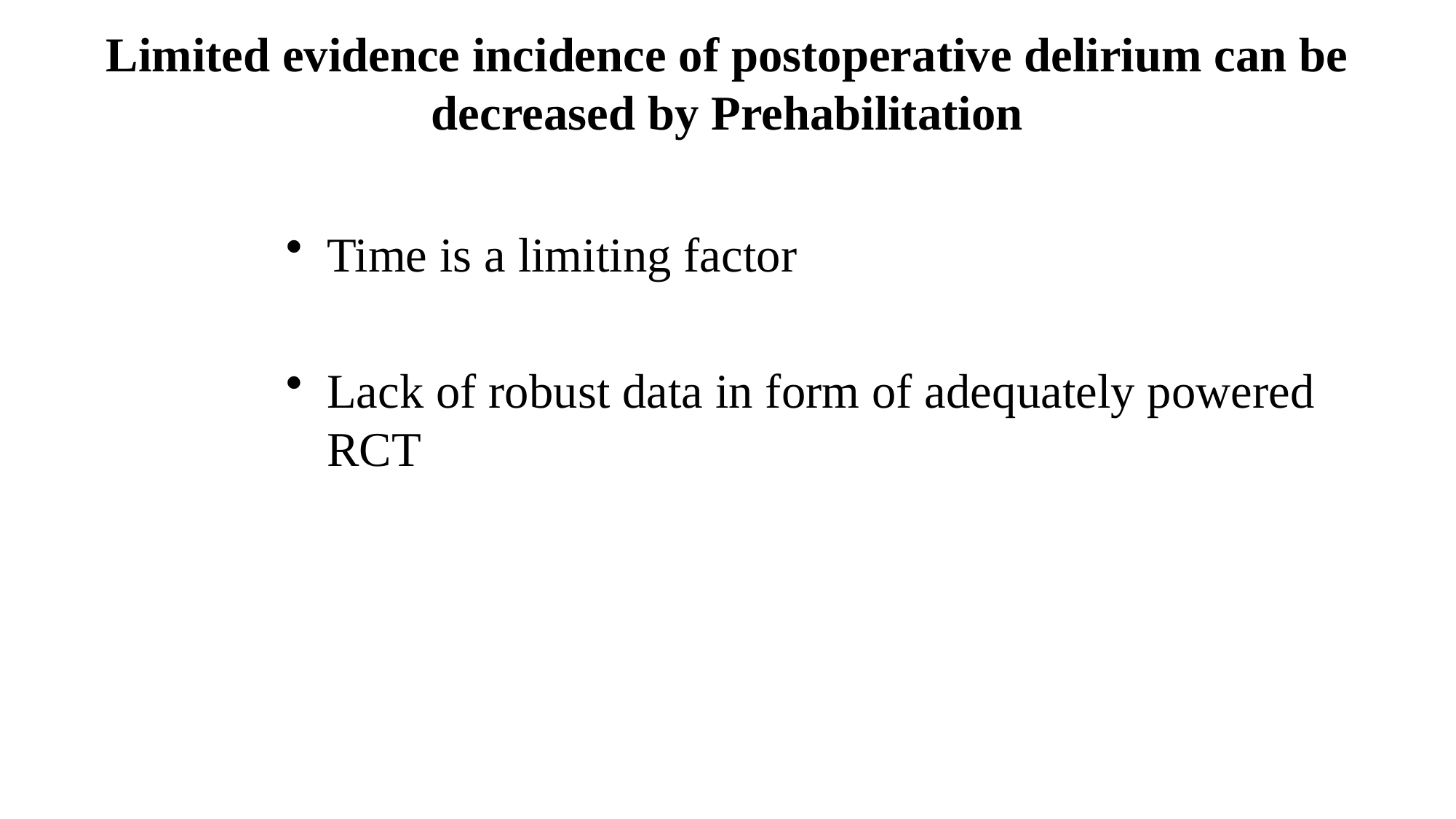

# Limited evidence incidence of postoperative delirium can be decreased by Prehabilitation
Time is a limiting factor

Lack of robust data in form of adequately powered RCT